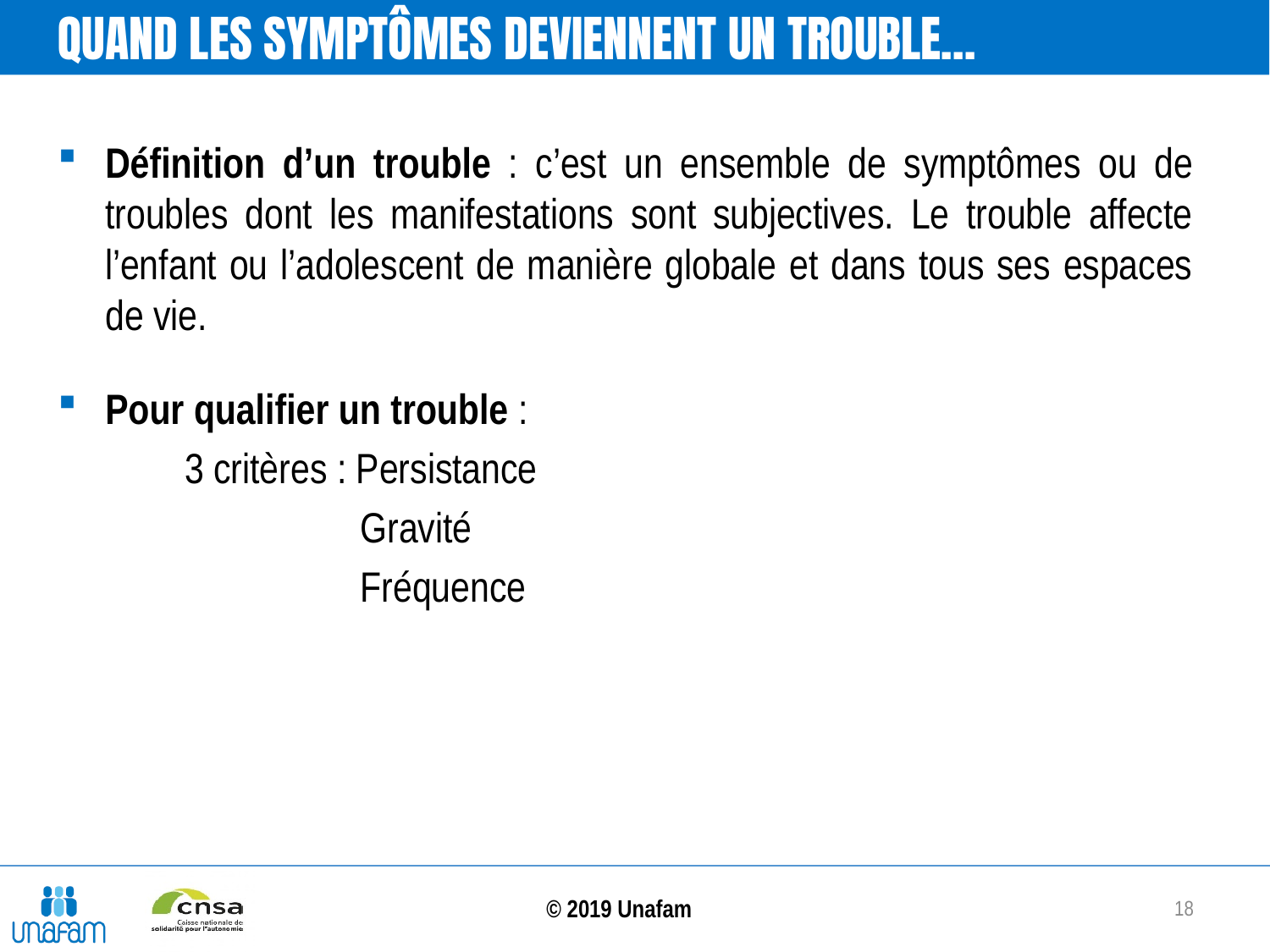

# Quand les symptômes deviennent un trouble…
Définition d’un trouble : c’est un ensemble de symptômes ou de troubles dont les manifestations sont subjectives. Le trouble affecte l’enfant ou l’adolescent de manière globale et dans tous ses espaces de vie.

Pour qualifier un trouble :
	3 critères : Persistance
		     Gravité
		     Fréquence

18